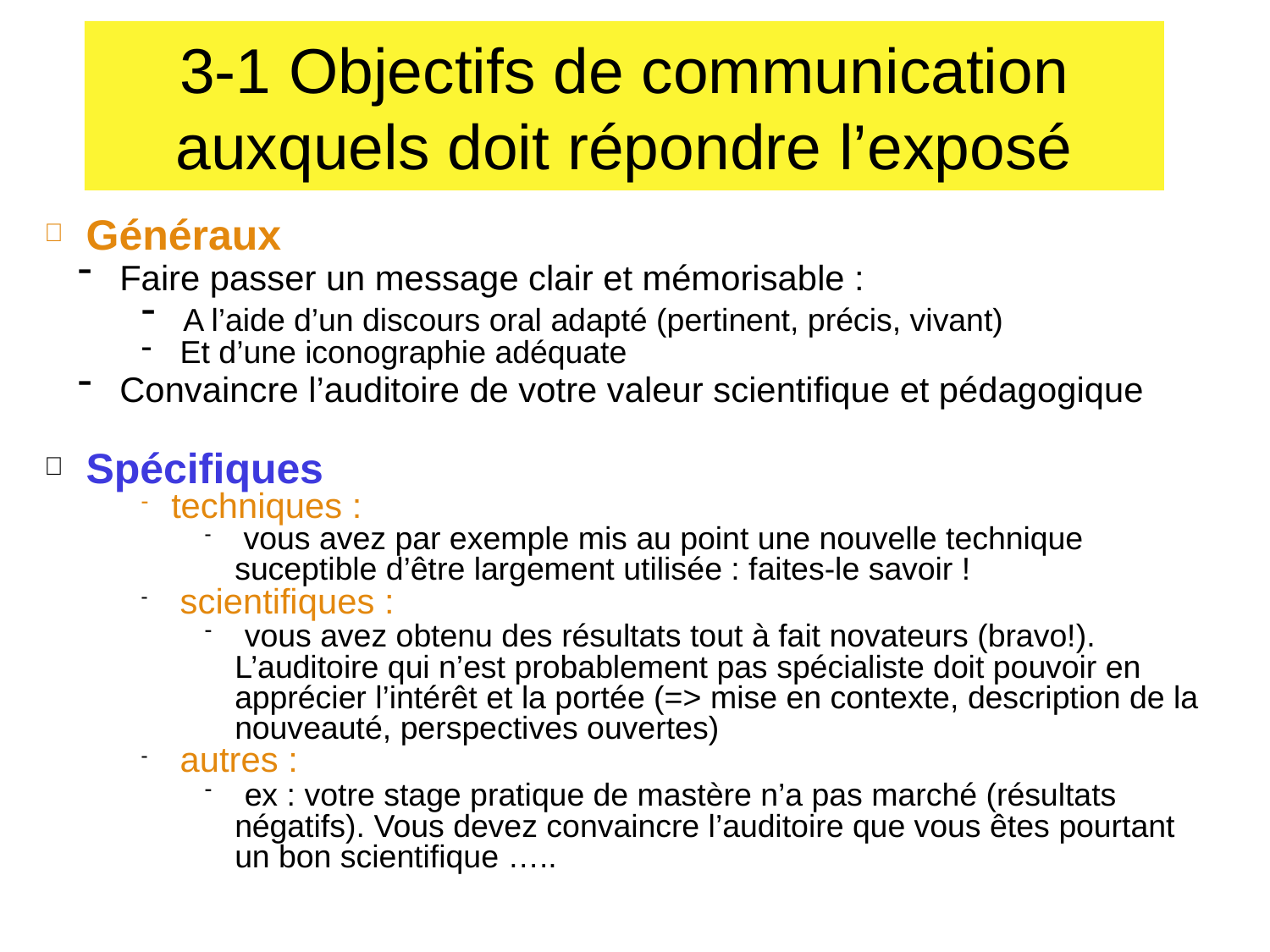

# 3-1 Objectifs de communication auxquels doit répondre l’exposé
 Généraux
 Faire passer un message clair et mémorisable :
 A l’aide d’un discours oral adapté (pertinent, précis, vivant)
 Et d’une iconographie adéquate
 Convaincre l’auditoire de votre valeur scientifique et pédagogique

 Spécifiques
techniques :
 vous avez par exemple mis au point une nouvelle technique suceptible d’être largement utilisée : faites-le savoir !
 scientifiques :
 vous avez obtenu des résultats tout à fait novateurs (bravo!). L’auditoire qui n’est probablement pas spécialiste doit pouvoir en apprécier l’intérêt et la portée (=> mise en contexte, description de la nouveauté, perspectives ouvertes)
 autres :
 ex : votre stage pratique de mastère n’a pas marché (résultats négatifs). Vous devez convaincre l’auditoire que vous êtes pourtant un bon scientifique …..